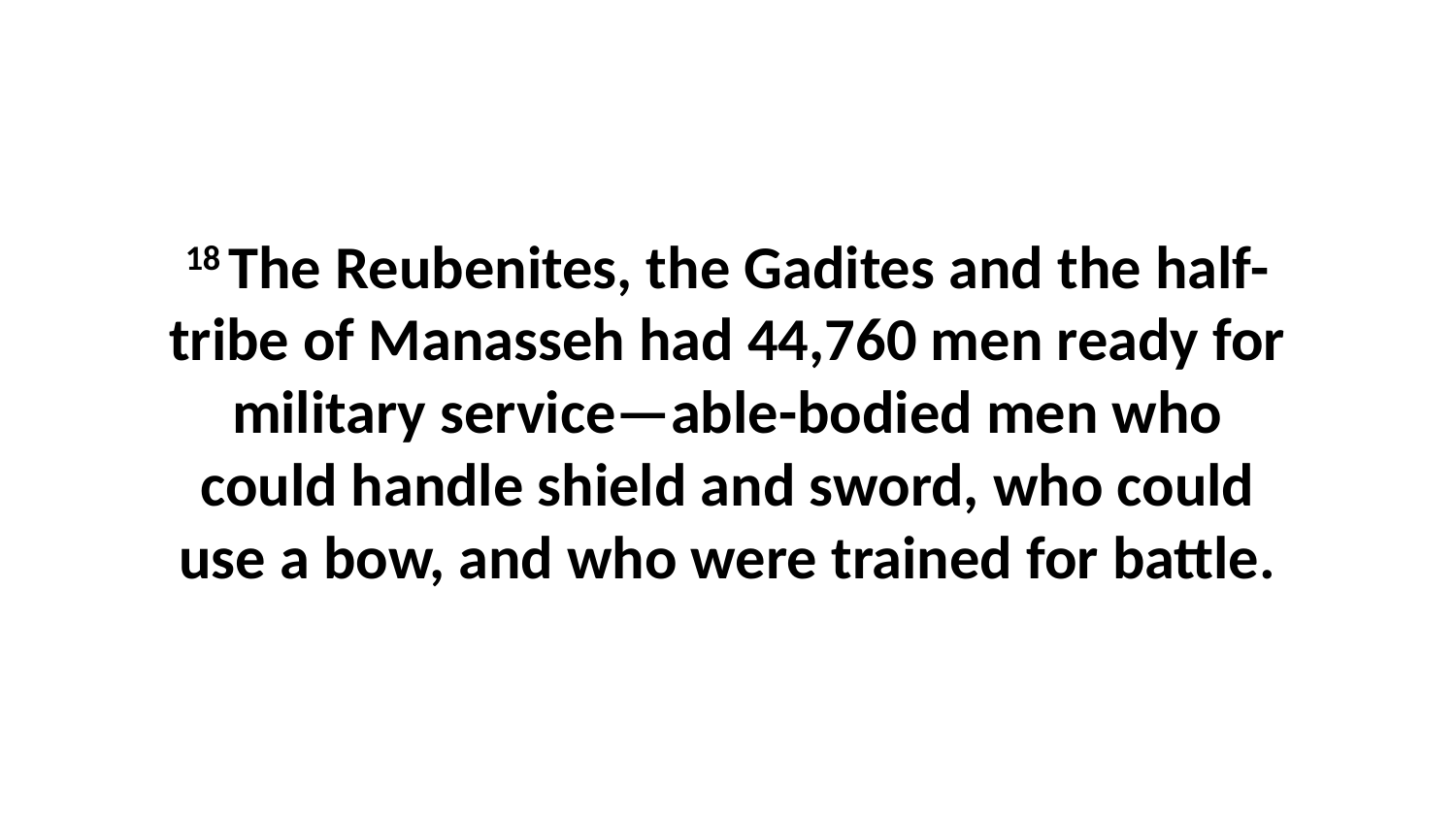

18 The Reubenites, the Gadites and the half-tribe of Manasseh had 44,760 men ready for military service—able-bodied men who could handle shield and sword, who could use a bow, and who were trained for battle.